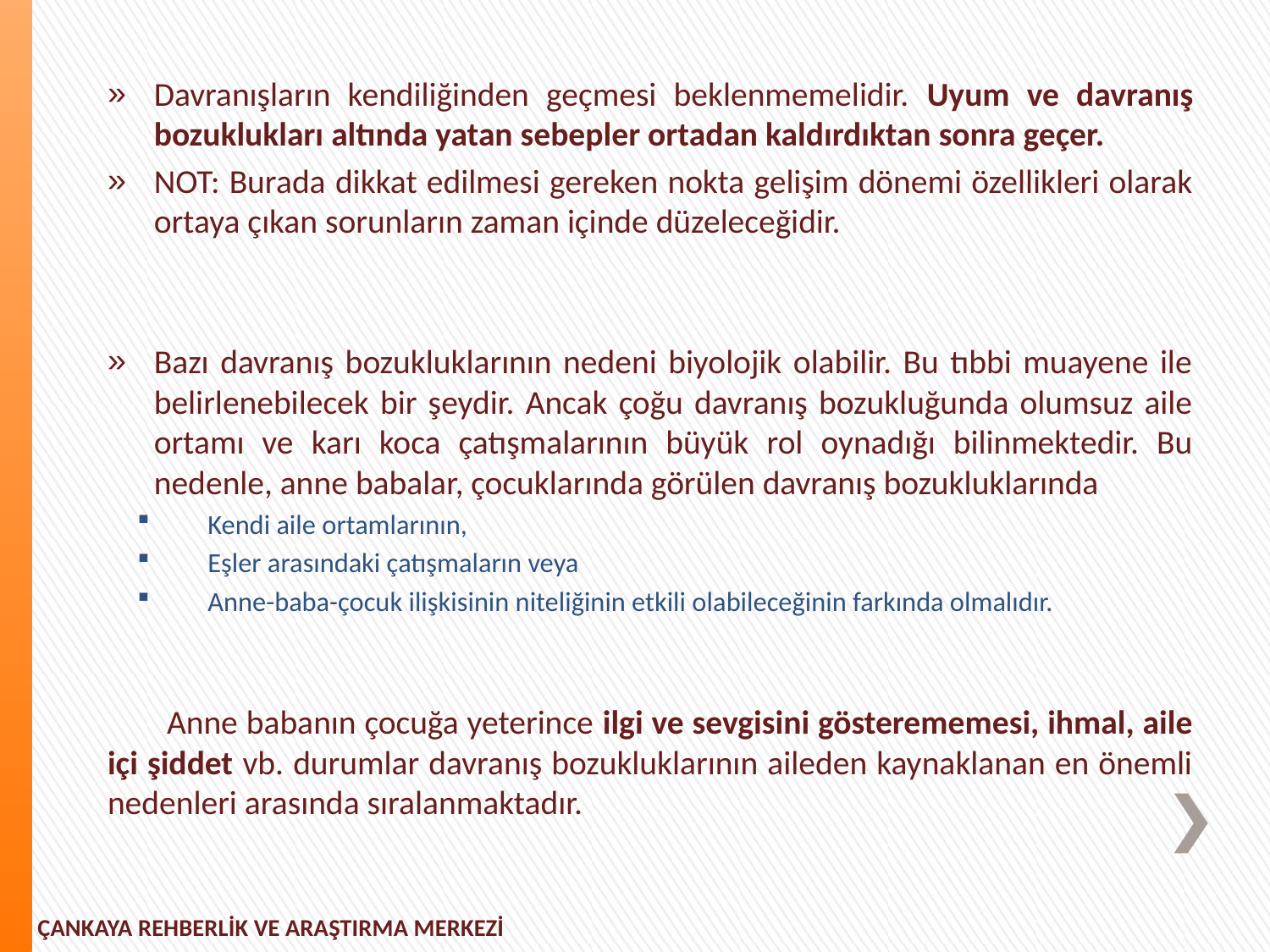

Davranışların kendiliğinden geçmesi beklenmemelidir. Uyum ve davranış bozuklukları altında yatan sebepler ortadan kaldırdıktan sonra geçer.
NOT: Burada dikkat edilmesi gereken nokta gelişim dönemi özellikleri olarak ortaya çıkan sorunların zaman içinde düzeleceğidir.

Bazı davranış bozukluklarının nedeni biyolojik olabilir. Bu tıbbi muayene ile belirlenebilecek bir şeydir. Ancak çoğu davranış bozukluğunda olumsuz aile ortamı ve karı koca çatışmalarının büyük rol oynadığı bilinmektedir. Bu nedenle, anne babalar, çocuklarında görülen davranış bozukluklarında
Kendi aile ortamlarının,
Eşler arasındaki çatışmaların veya
Anne-baba-çocuk ilişkisinin niteliğinin etkili olabileceğinin farkında olmalıdır.

       Anne babanın çocuğa yeterince ilgi ve sevgisini gösterememesi, ihmal, aile içi şiddet vb. durumlar davranış bozukluklarının aileden kaynaklanan en önemli nedenleri arasında sıralanmaktadır.

ÇANKAYA REHBERLİK VE ARAŞTIRMA MERKEZİ